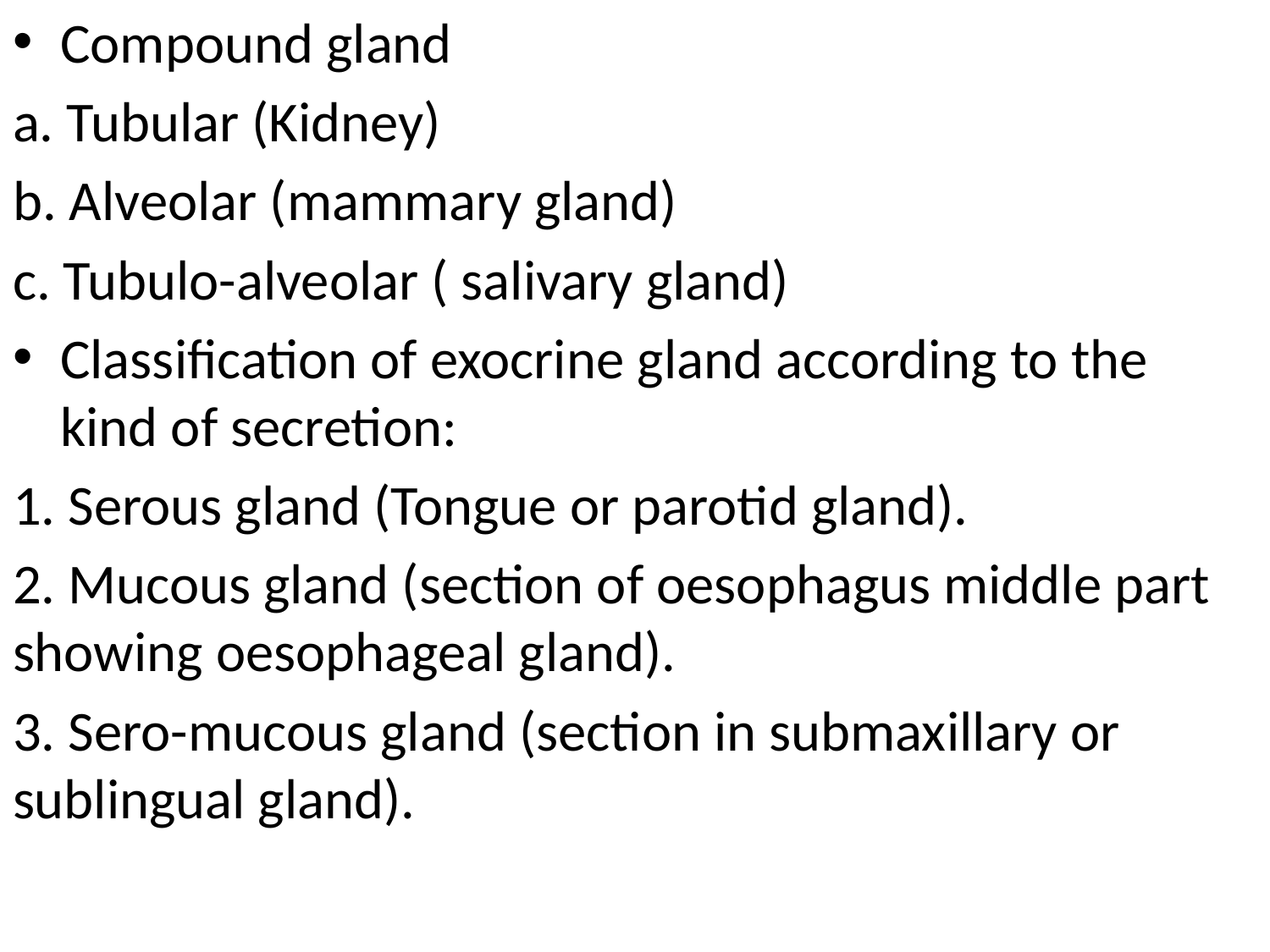

Compound gland
a. Tubular (Kidney)
b. Alveolar (mammary gland)
c. Tubulo-alveolar ( salivary gland)
Classification of exocrine gland according to the kind of secretion:
1. Serous gland (Tongue or parotid gland).
2. Mucous gland (section of oesophagus middle part showing oesophageal gland).
3. Sero-mucous gland (section in submaxillary or sublingual gland).